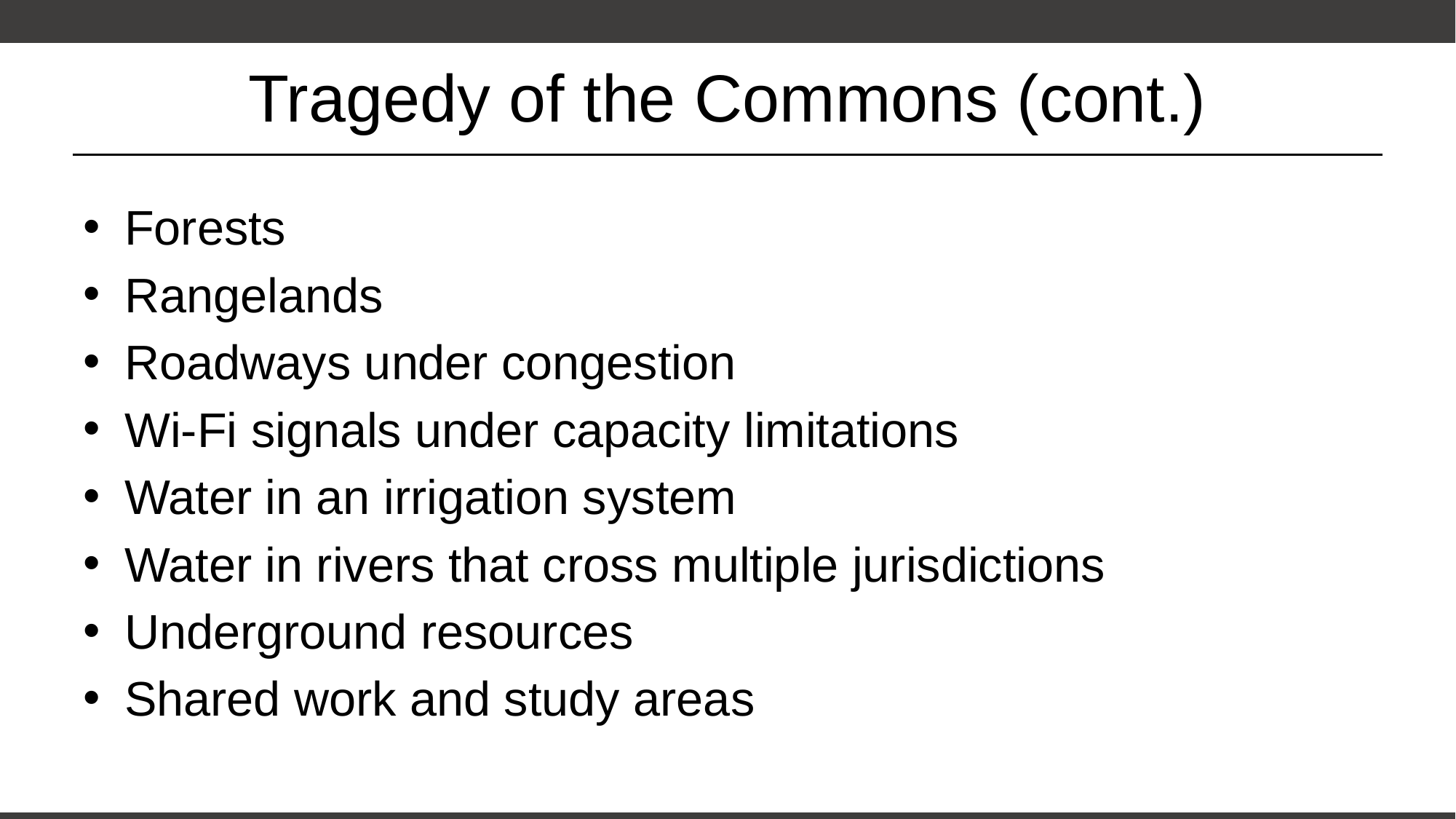

# Tragedy of the Commons (cont.)
Forests
Rangelands
Roadways under congestion
Wi-Fi signals under capacity limitations
Water in an irrigation system
Water in rivers that cross multiple jurisdictions
Underground resources
Shared work and study areas